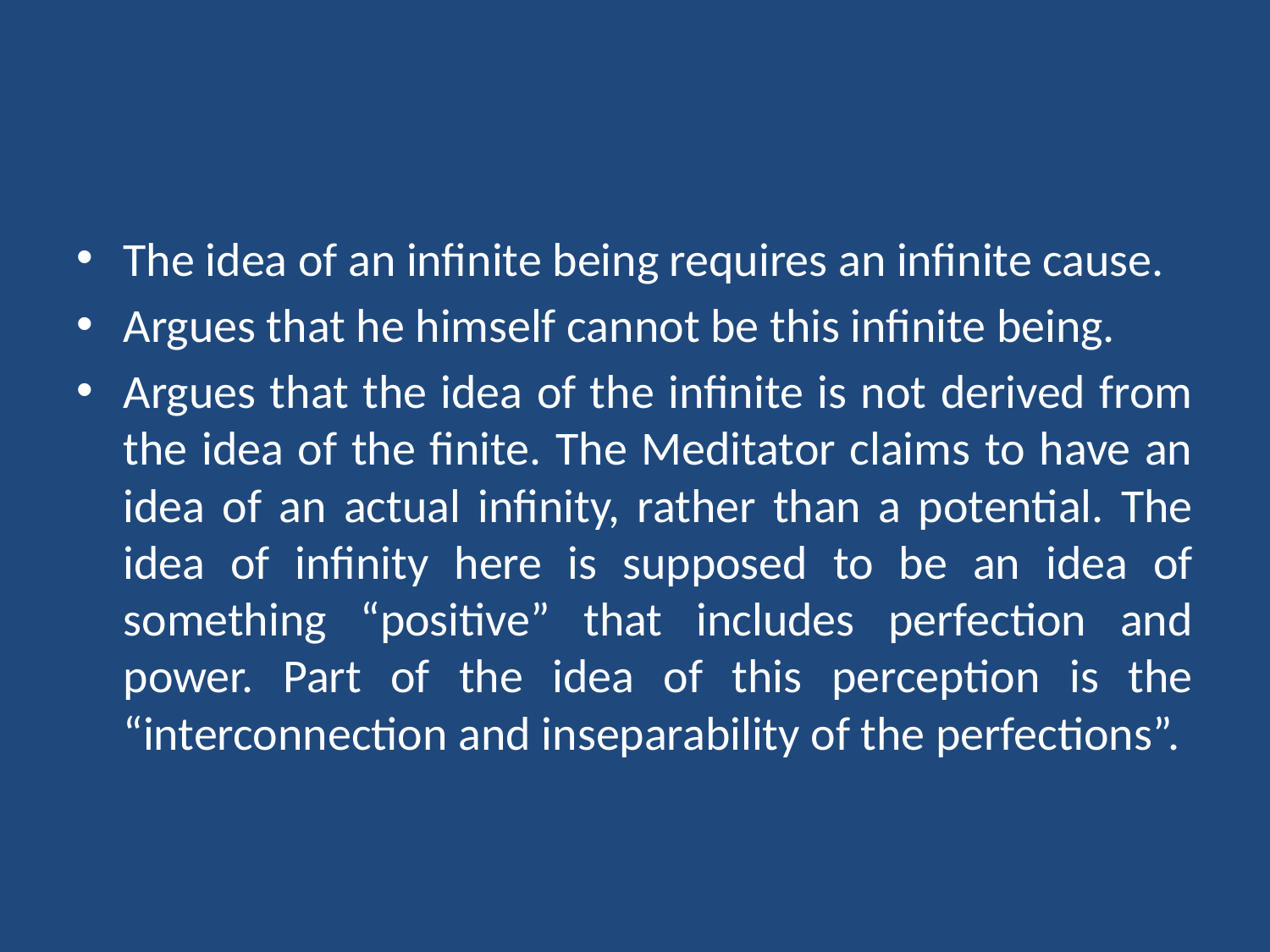

#
The idea of an infinite being requires an infinite cause.
Argues that he himself cannot be this infinite being.
Argues that the idea of the infinite is not derived from the idea of the finite. The Meditator claims to have an idea of an actual infinity, rather than a potential. The idea of infinity here is supposed to be an idea of something “positive” that includes perfection and power. Part of the idea of this perception is the “interconnection and inseparability of the perfections”.